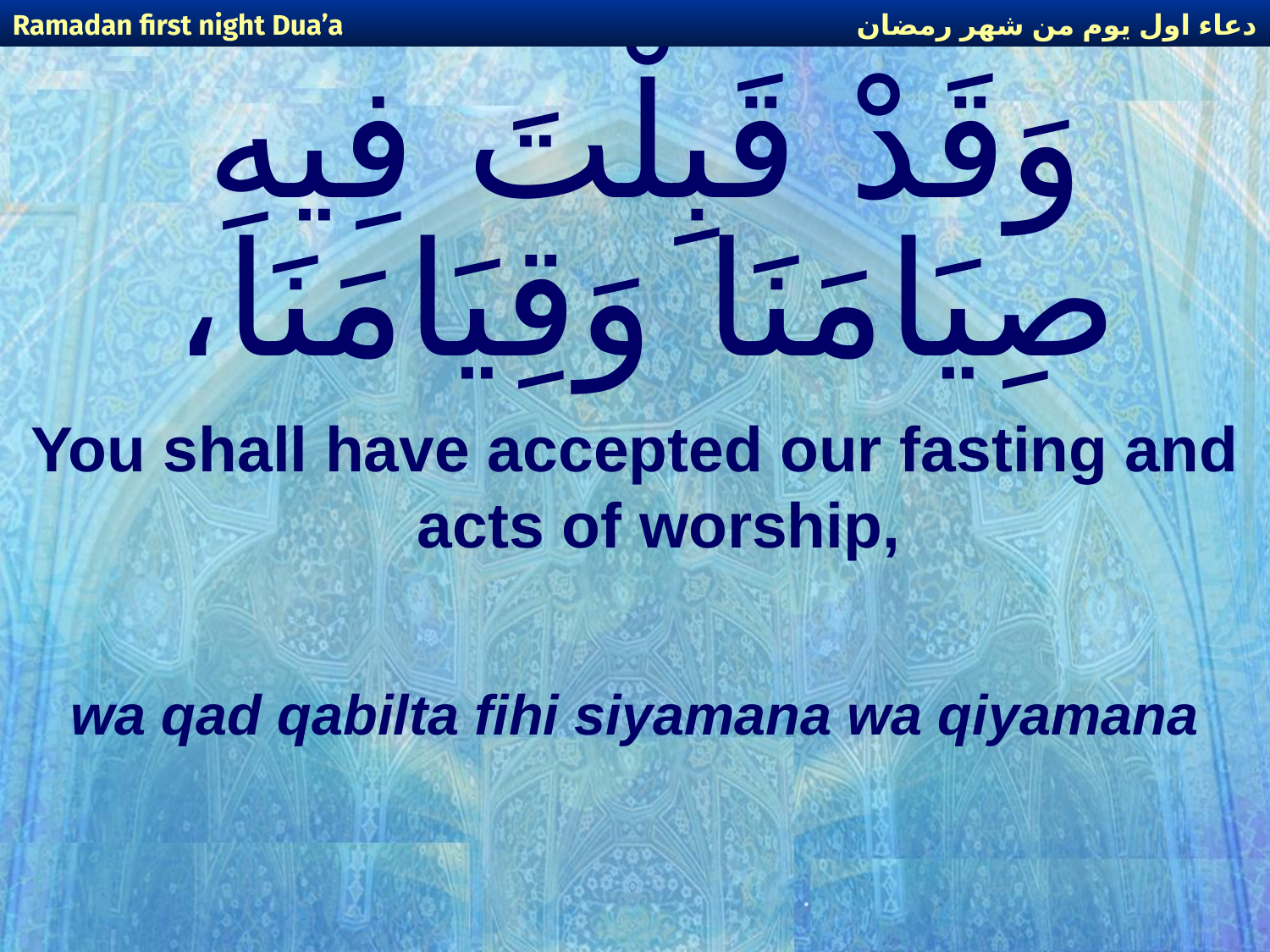

دعاء اول يوم من شهر رمضان
Ramadan first night Dua’a
# وَقَدْ قَبِلْتَ فِيهِ صِيَامَنَا وَقِيَامَنَا،
You shall have accepted our fasting and acts of worship,
wa qad qabilta fihi siyamana wa qiyamana